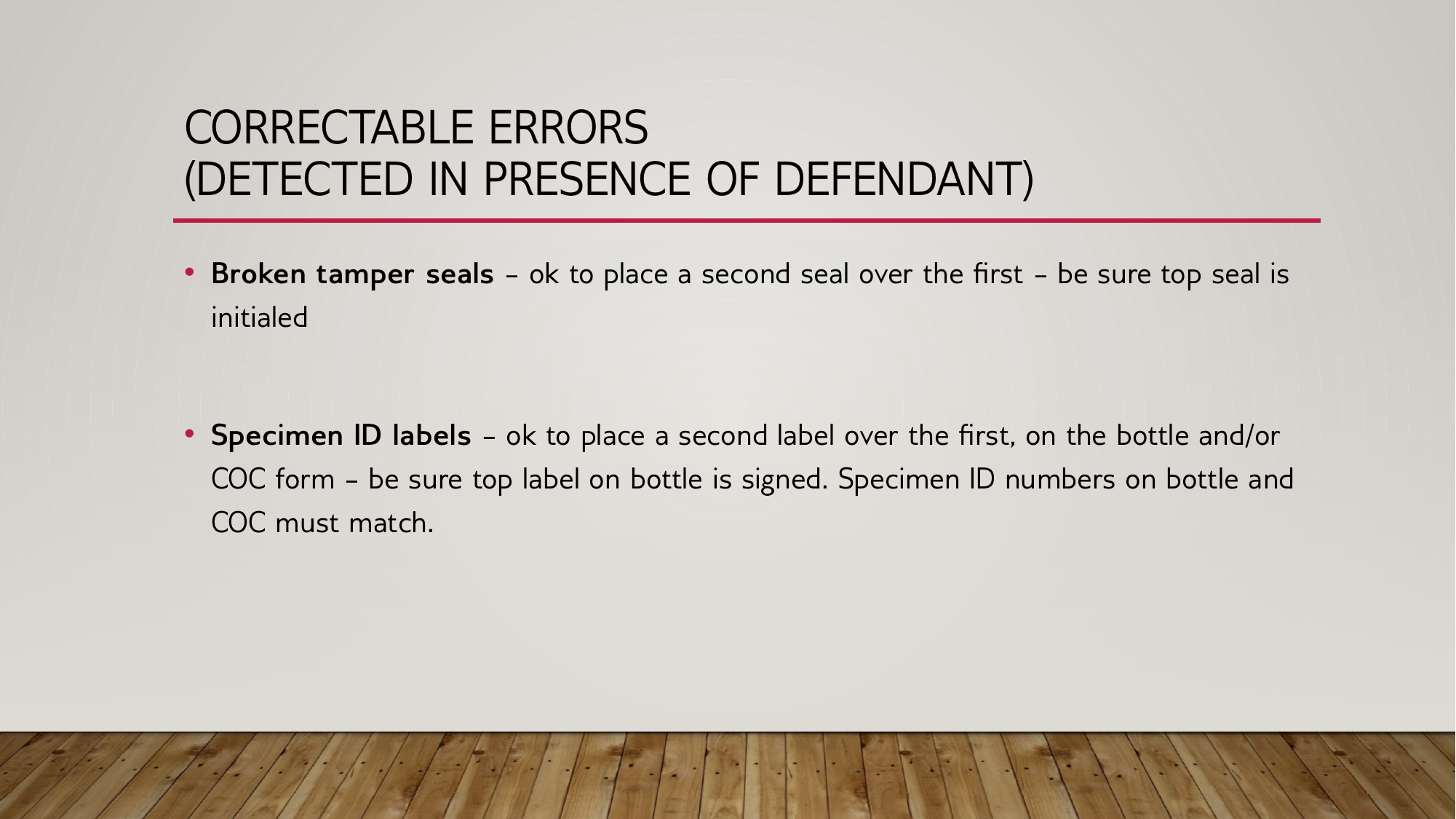

# Correctable errors (detected in presence of defendant)
Broken tamper seals – ok to place a second seal over the first – be sure top seal is initialed

Specimen ID labels – ok to place a second label over the first, on the bottle and/or COC form – be sure top label on bottle is signed. Specimen ID numbers on bottle and COC must match.